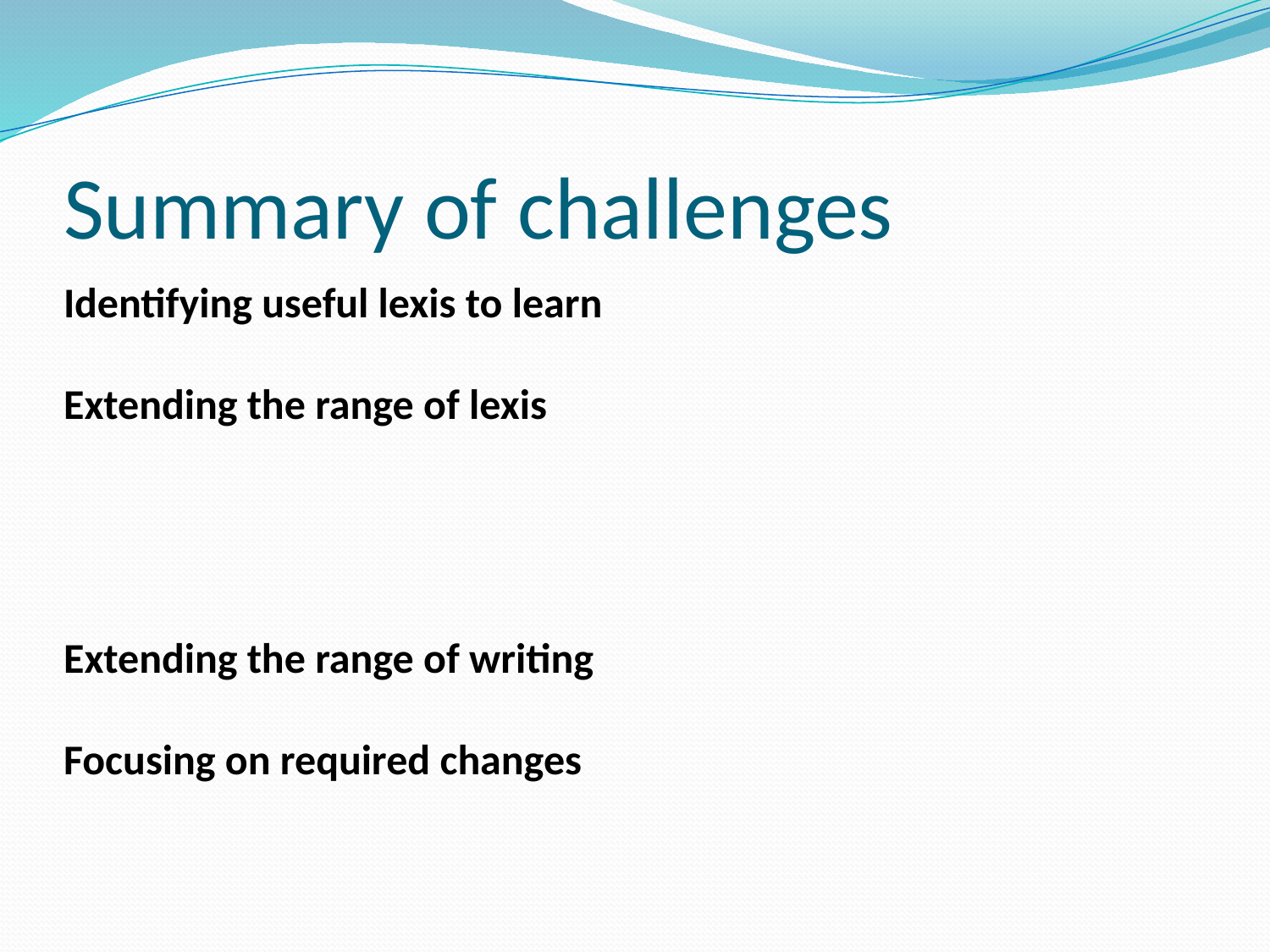

# Summary of challenges
Identifying useful lexis to learn

Extending the range of lexis

Extending the range of writing

Focusing on required changes